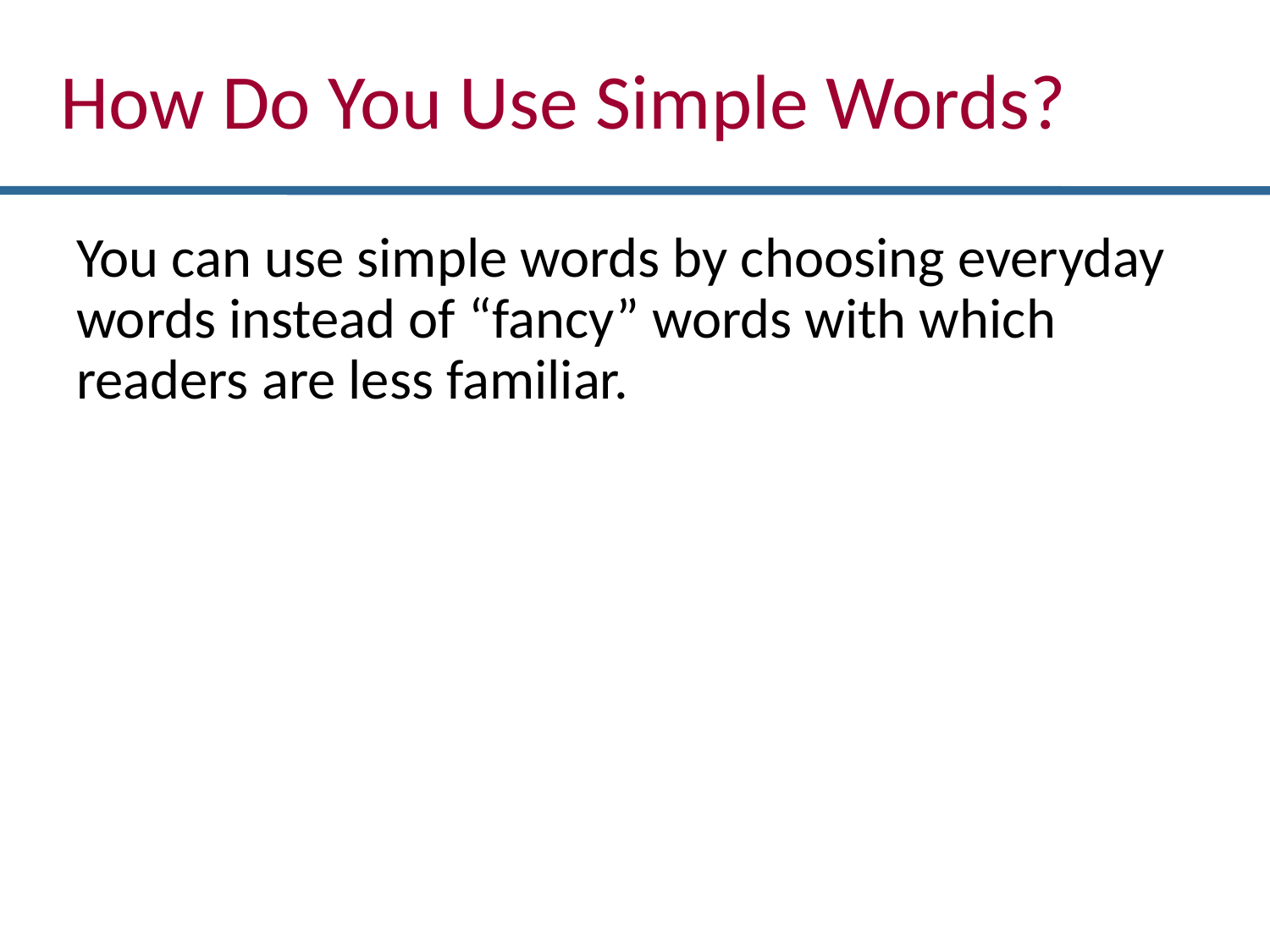

# How Do You Use Simple Words?
You can use simple words by choosing everyday words instead of “fancy” words with which readers are less familiar.